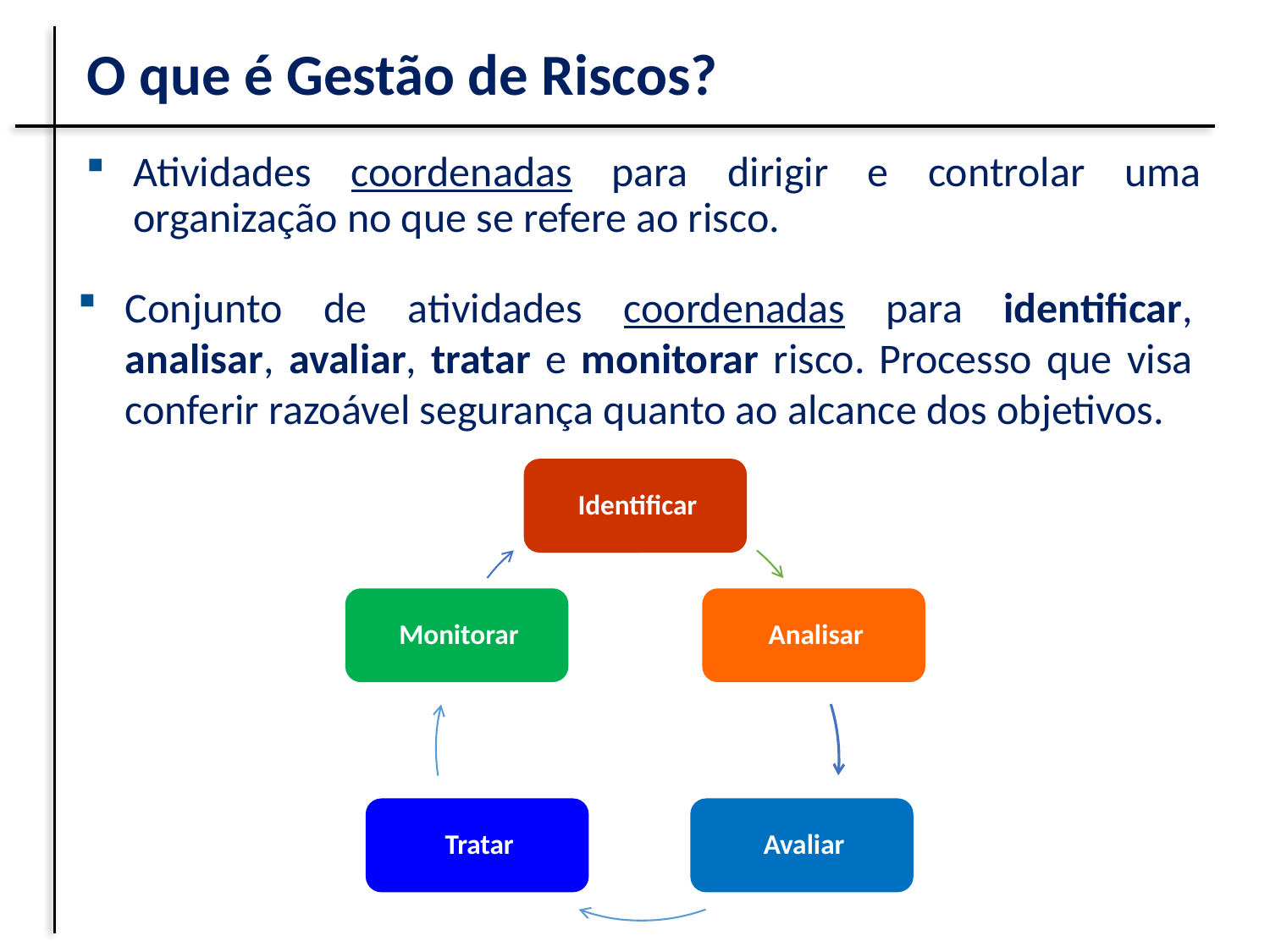

# O que é Gestão de Riscos?
Atividades coordenadas para dirigir e controlar uma organização no que se refere ao risco.

Conjunto de atividades coordenadas para identificar, analisar, avaliar, tratar e monitorar risco. Processo que visa conferir razoável segurança quanto ao alcance dos objetivos.

Identificar
Analisar
Avaliar
Tratar
Monitorar